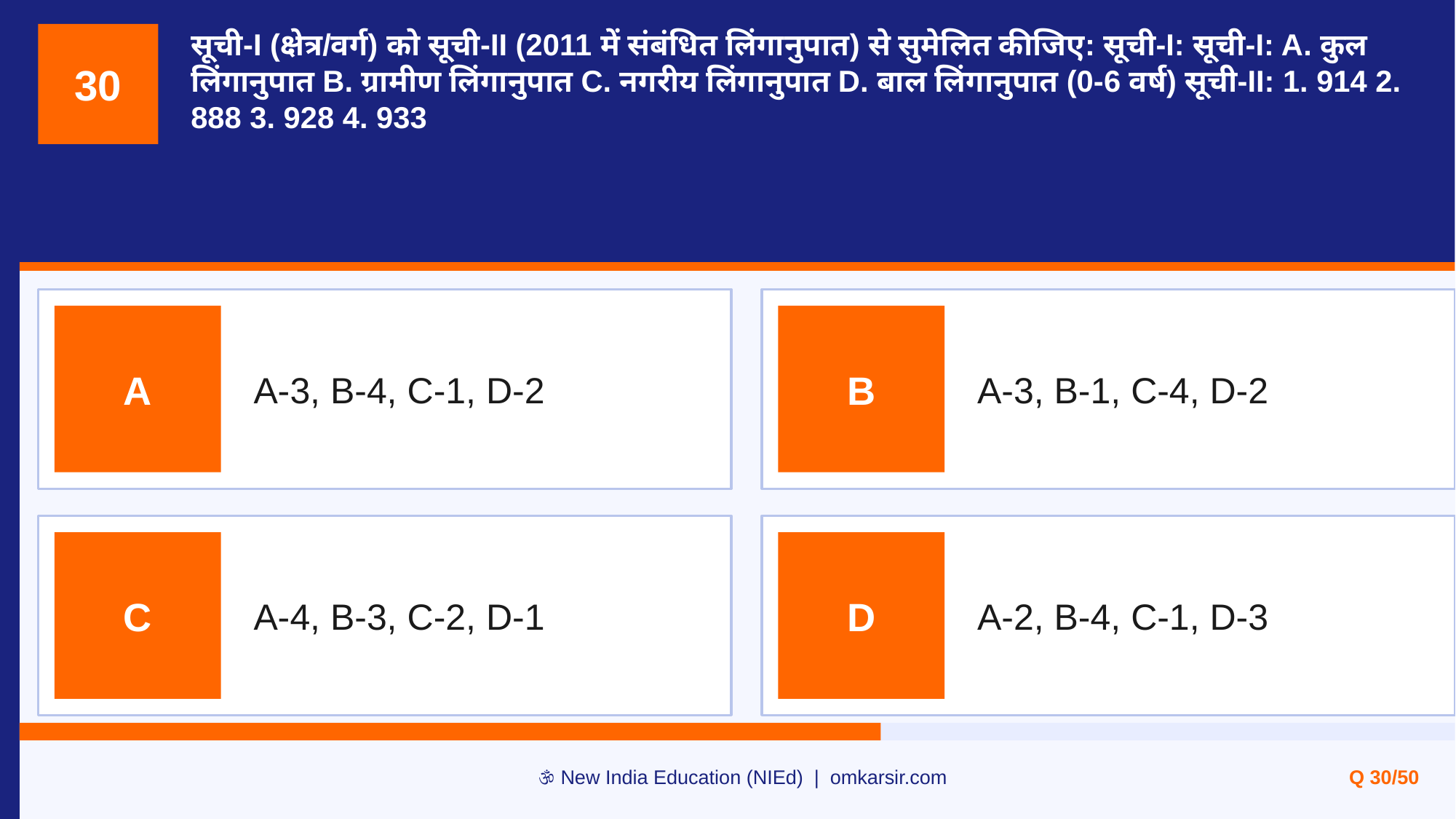

सूची-I (क्षेत्र/वर्ग) को सूची-II (2011 में संबंधित लिंगानुपात) से सुमेलित कीजिए: सूची-I: सूची-I: A. कुल लिंगानुपात B. ग्रामीण लिंगानुपात C. नगरीय लिंगानुपात D. बाल लिंगानुपात (0-6 वर्ष) सूची-II: 1. 914 2. 888 3. 928 4. 933
30

A-3, B-4, C-1, D-2
A-3, B-1, C-4, D-2
A
B

A-4, B-3, C-2, D-1
A-2, B-4, C-1, D-3
C
D

🕉️ New India Education (NIEd)  |  omkarsir.com
Q 30/50